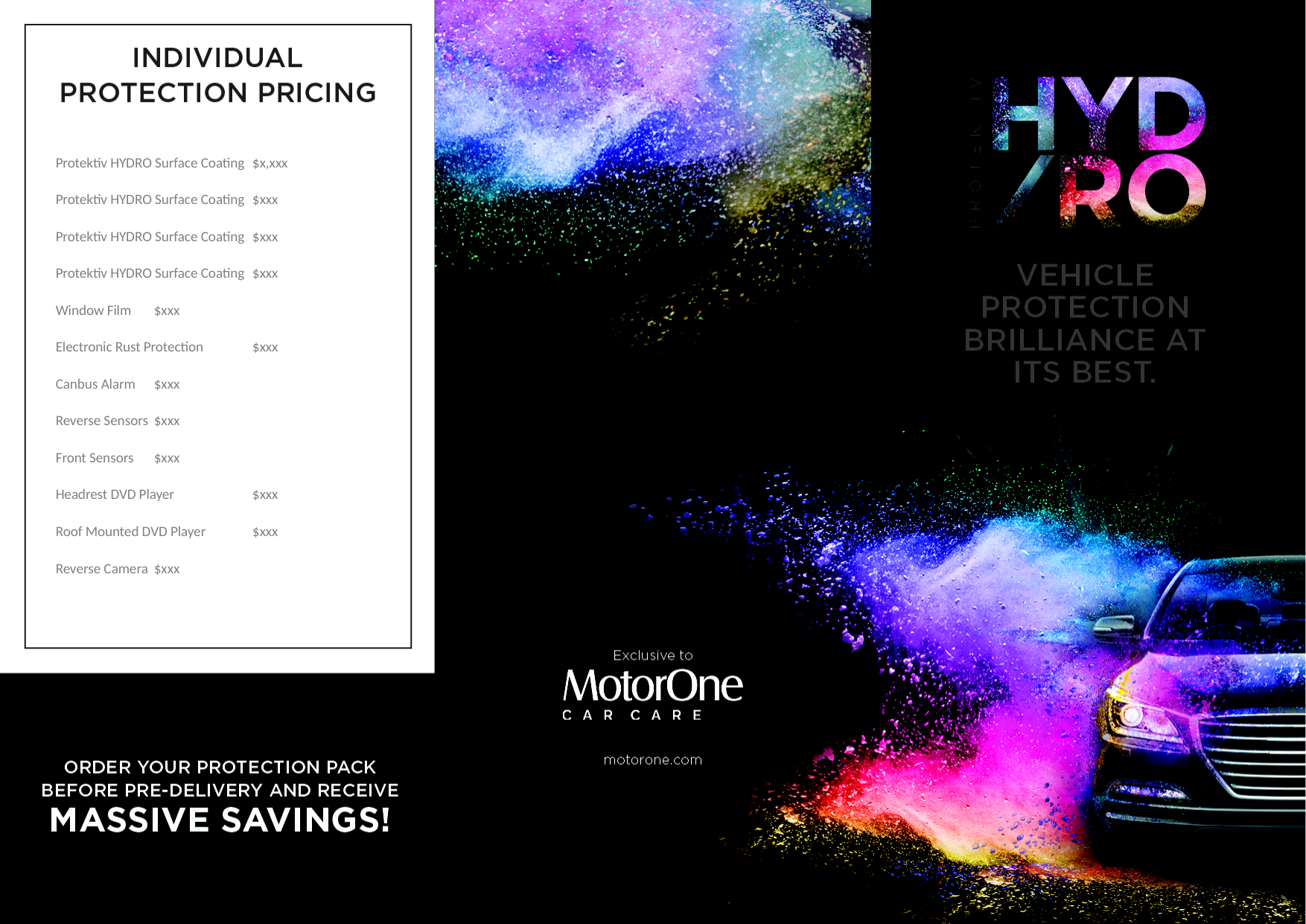

Protektiv HYDRO Surface Coating		$x,xxx
Protektiv HYDRO Surface Coating		$xxx
Protektiv HYDRO Surface Coating		$xxx
Protektiv HYDRO Surface Coating		$xxx
Window Film			$xxx
Electronic Rust Protection		$xxx
Canbus Alarm			$xxx
Reverse Sensors			$xxx
Front Sensors			$xxx
Headrest DVD Player			$xxx
Roof Mounted DVD Player		$xxx
Reverse Camera			$xxx